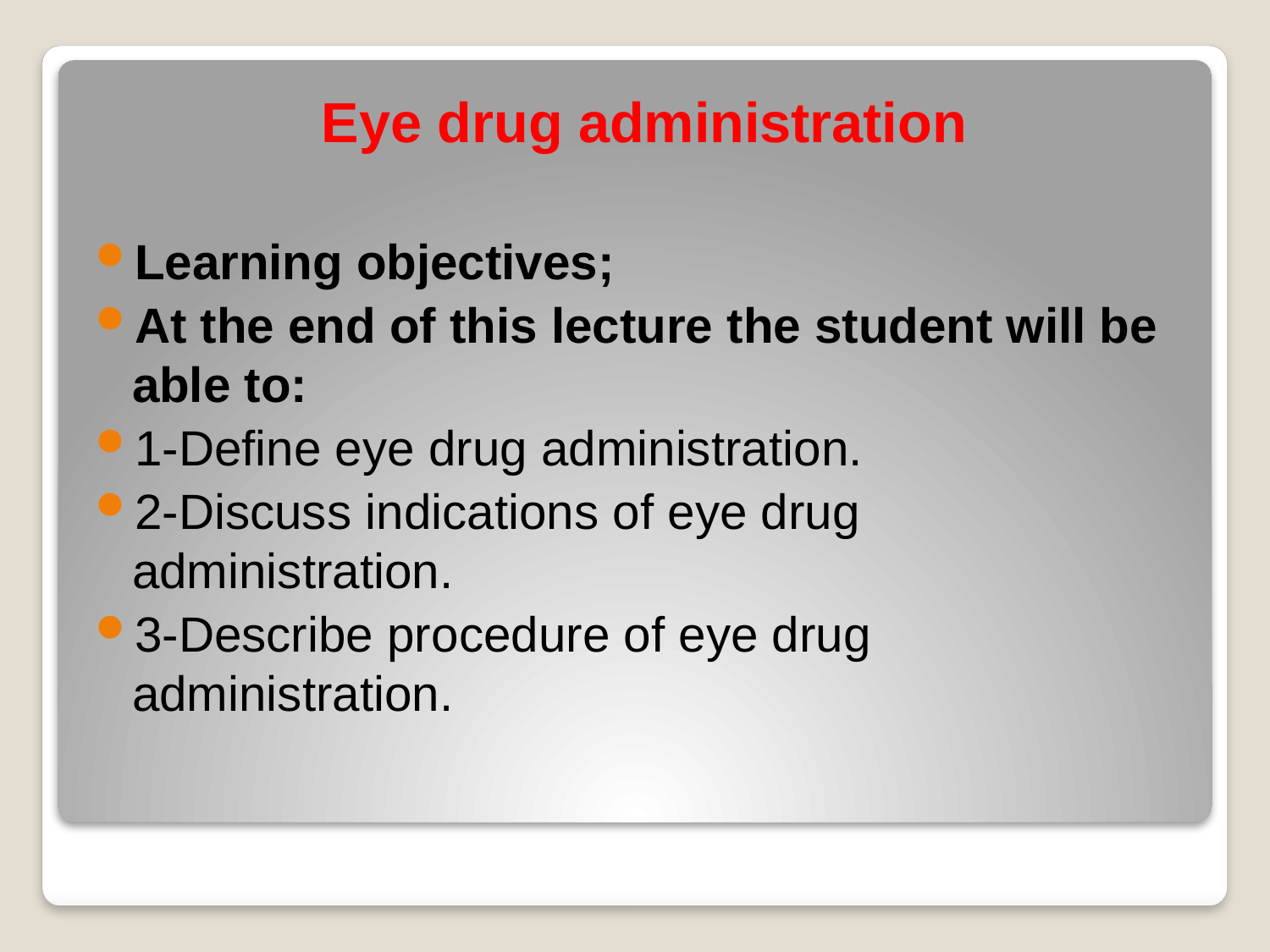

Eye drug administration

Learning objectives;
At the end of this lecture the student will be able to:
1-Define eye drug administration.
2-Discuss indications of eye drug administration.
3-Describe procedure of eye drug administration.